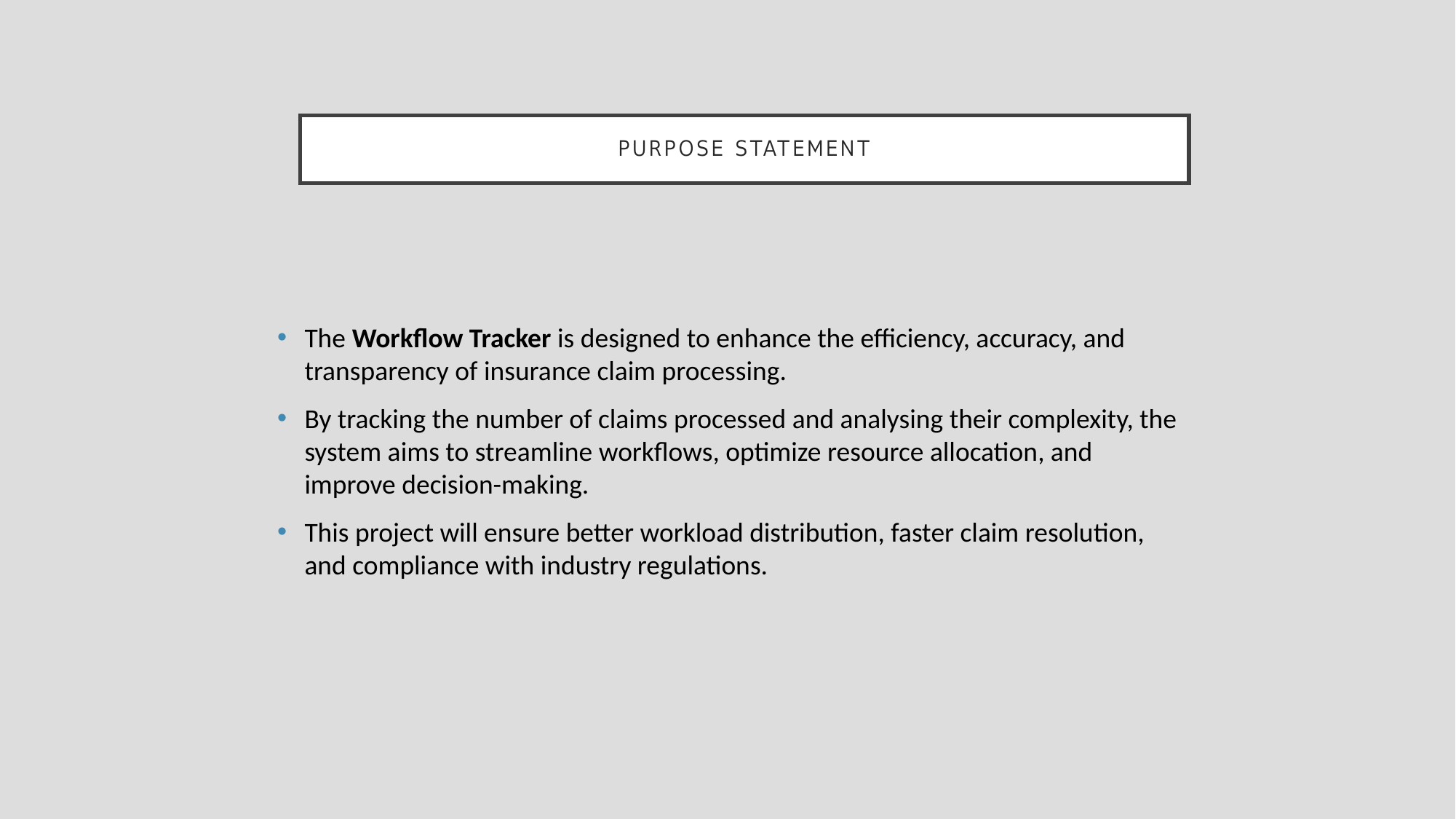

# PURPOSE STATEMENT
The Workflow Tracker is designed to enhance the efficiency, accuracy, and transparency of insurance claim processing.
By tracking the number of claims processed and analysing their complexity, the system aims to streamline workflows, optimize resource allocation, and improve decision-making.
This project will ensure better workload distribution, faster claim resolution, and compliance with industry regulations.